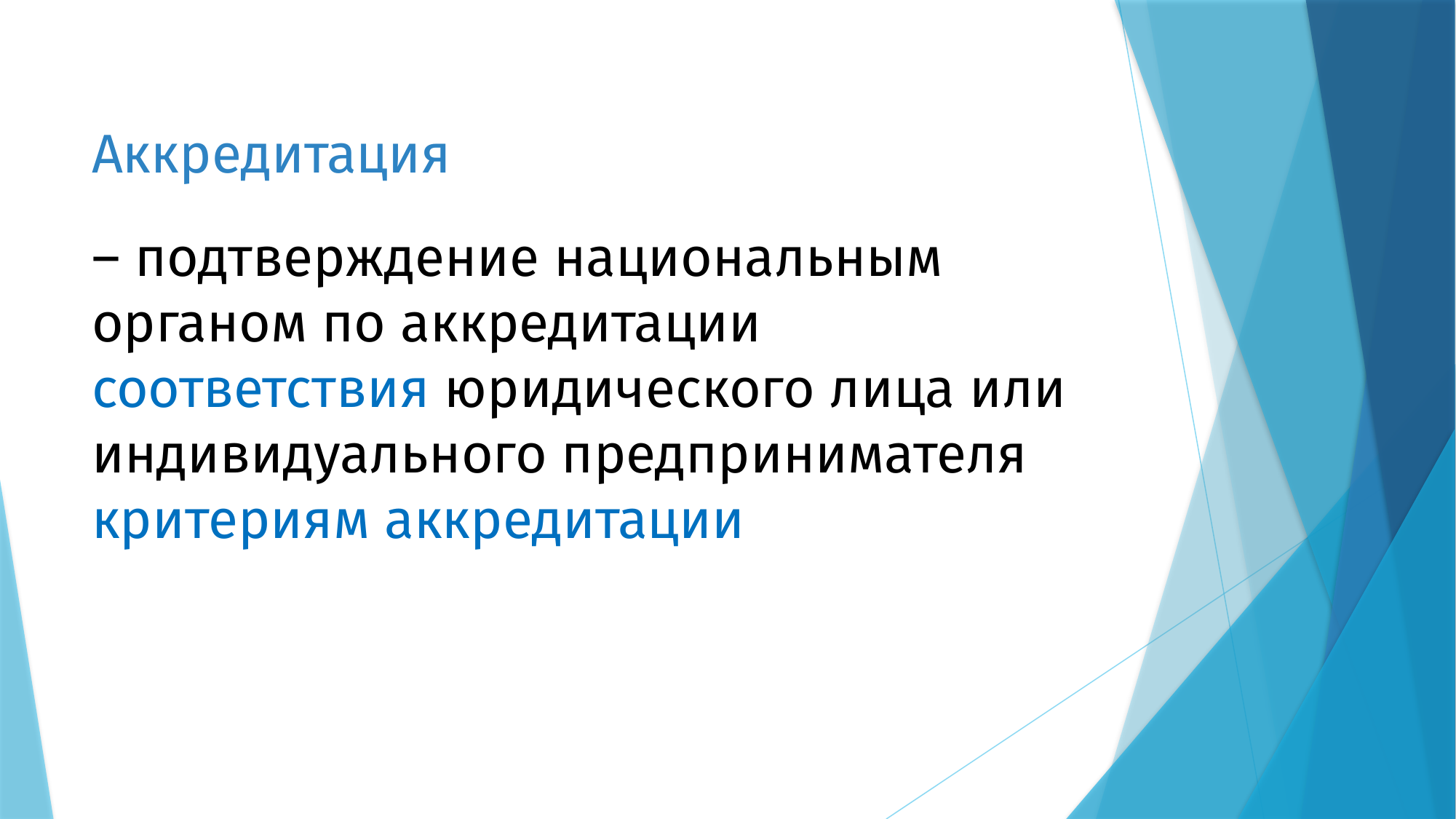

# Аккредитация
– подтверждение национальным органом по аккредитации соответствия юридического лица или индивидуального предпринимателя критериям аккредитации